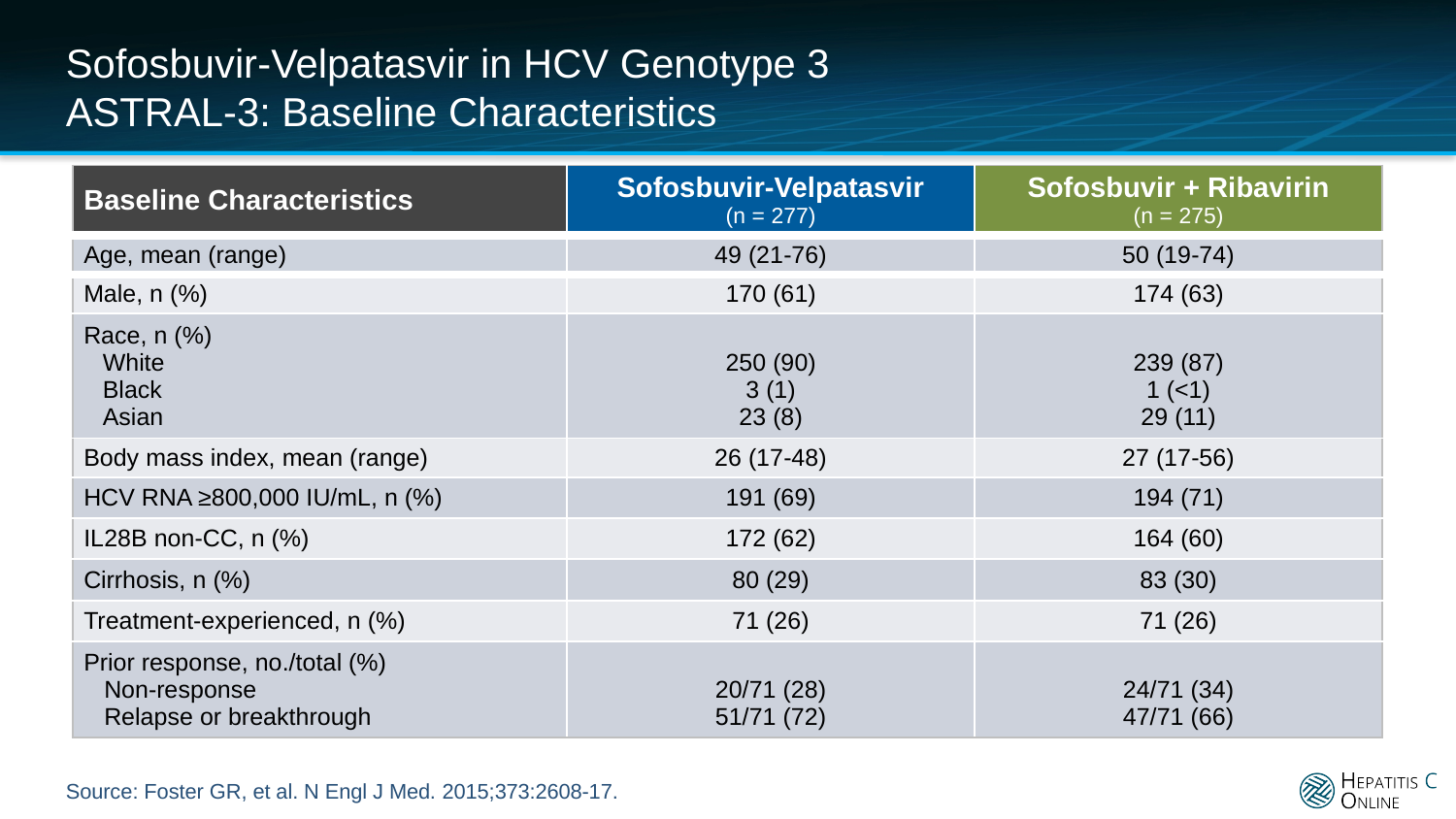

# Sofosbuvir-Velpatasvir in HCV Genotype 3 ASTRAL-3: Baseline Characteristics
| Baseline Characteristics | Sofosbuvir-Velpatasvir (n = 277) | Sofosbuvir + Ribavirin (n = 275) |
| --- | --- | --- |
| Age, mean (range) | 49 (21-76) | 50 (19-74) |
| Male, n (%) | 170 (61) | 174 (63) |
| Race, n (%) White Black Asian | 250 (90) 3 (1) 23 (8) | 239 (87) 1 (<1) 29 (11) |
| Body mass index, mean (range) | 26 (17-48) | 27 (17-56) |
| HCV RNA ≥800,000 IU/mL, n (%) | 191 (69) | 194 (71) |
| IL28B non-CC, n (%) | 172 (62) | 164 (60) |
| Cirrhosis, n (%) | 80 (29) | 83 (30) |
| Treatment-experienced, n (%) | 71 (26) | 71 (26) |
| Prior response, no./total (%) Non-response Relapse or breakthrough | 20/71 (28) 51/71 (72) | 24/71 (34) 47/71 (66) |
Source: Foster GR, et al. N Engl J Med. 2015;373:2608-17.